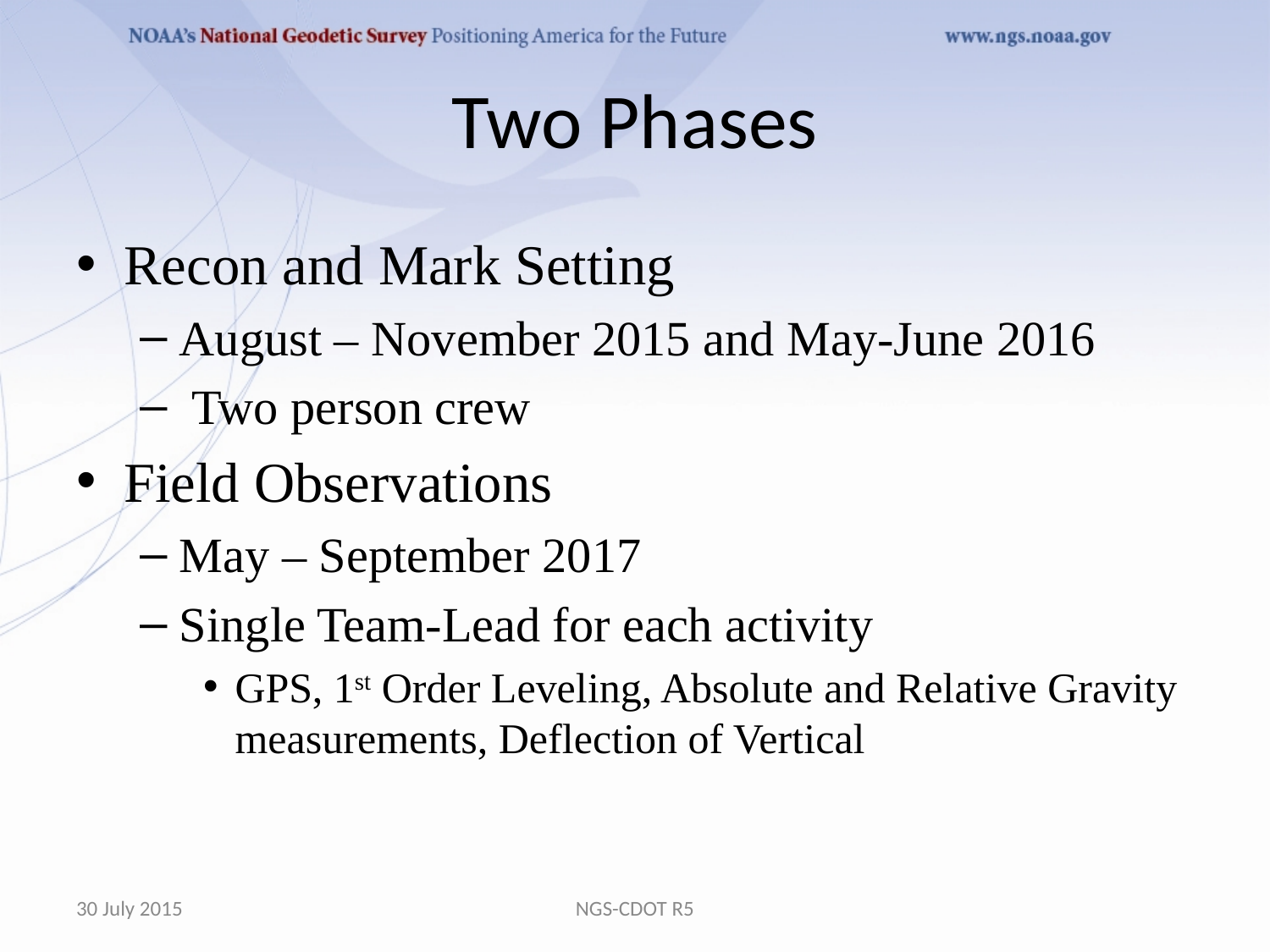

# Two Phases
Recon and Mark Setting
August – November 2015 and May-June 2016
 Two person crew
Field Observations
May – September 2017
Single Team-Lead for each activity
GPS, 1st Order Leveling, Absolute and Relative Gravity measurements, Deflection of Vertical

30 July 2015
NGS-CDOT R5